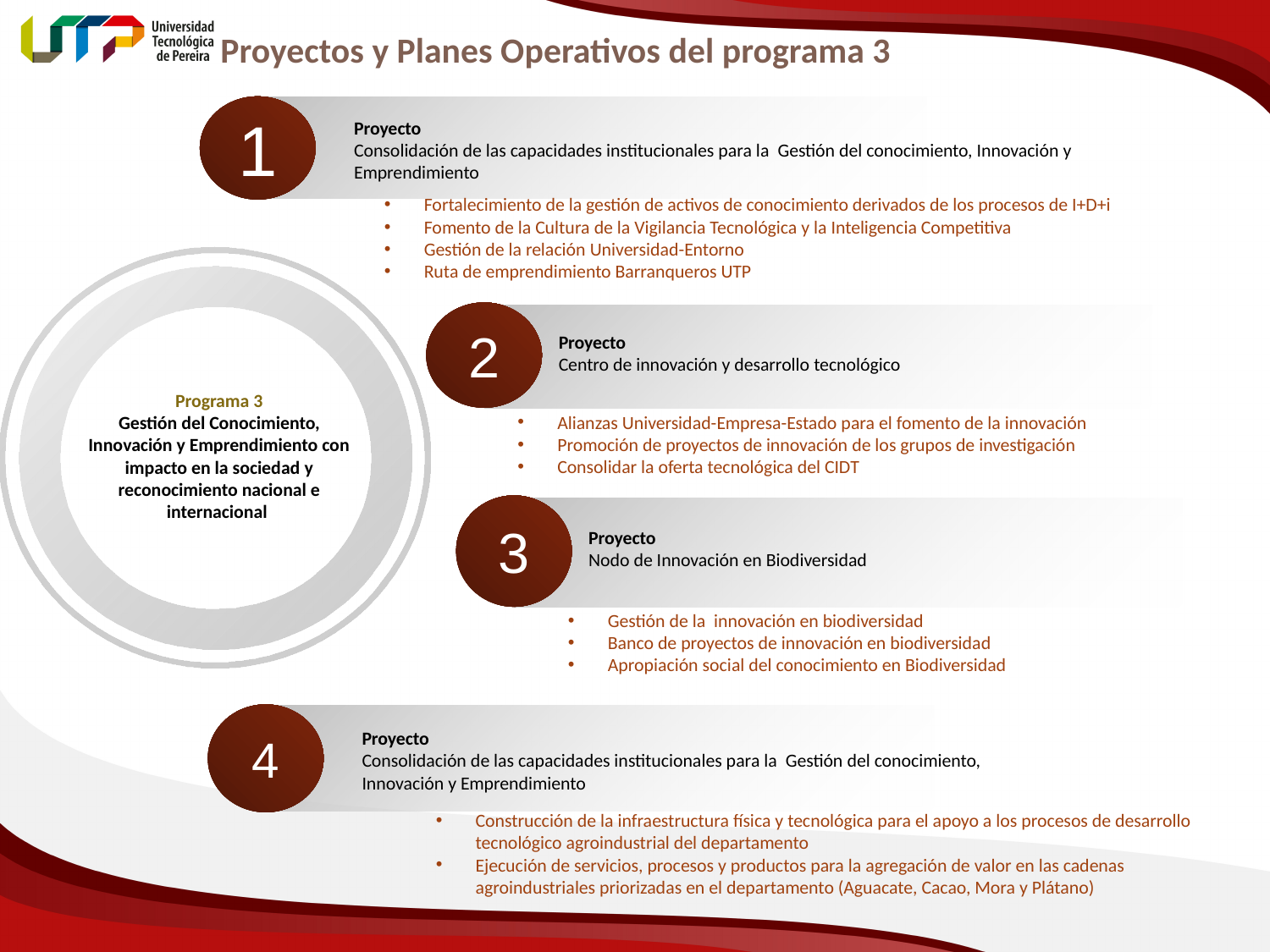

# Proyectos y Planes Operativos del programa 3
1

Proyecto
Consolidación de las capacidades institucionales para la  Gestión del conocimiento, Innovación y Emprendimiento
Fortalecimiento de la gestión de activos de conocimiento derivados de los procesos de I+D+i
Fomento de la Cultura de la Vigilancia Tecnológica y la Inteligencia Competitiva
Gestión de la relación Universidad-Entorno
Ruta de emprendimiento Barranqueros UTP

Programa 3
Gestión del Conocimiento, Innovación y Emprendimiento con impacto en la sociedad y reconocimiento nacional e internacional
2

Proyecto
Centro de innovación y desarrollo tecnológico
Alianzas Universidad-Empresa-Estado para el fomento de la innovación
Promoción de proyectos de innovación de los grupos de investigación
Consolidar la oferta tecnológica del CIDT
3

Proyecto
Nodo de Innovación en Biodiversidad
Gestión de la  innovación en biodiversidad
Banco de proyectos de innovación en biodiversidad
Apropiación social del conocimiento en Biodiversidad
4

Proyecto
Consolidación de las capacidades institucionales para la  Gestión del conocimiento, Innovación y Emprendimiento
Construcción de la infraestructura física y tecnológica para el apoyo a los procesos de desarrollo tecnológico agroindustrial del departamento
Ejecución de servicios, procesos y productos para la agregación de valor en las cadenas agroindustriales priorizadas en el departamento (Aguacate, Cacao, Mora y Plátano)